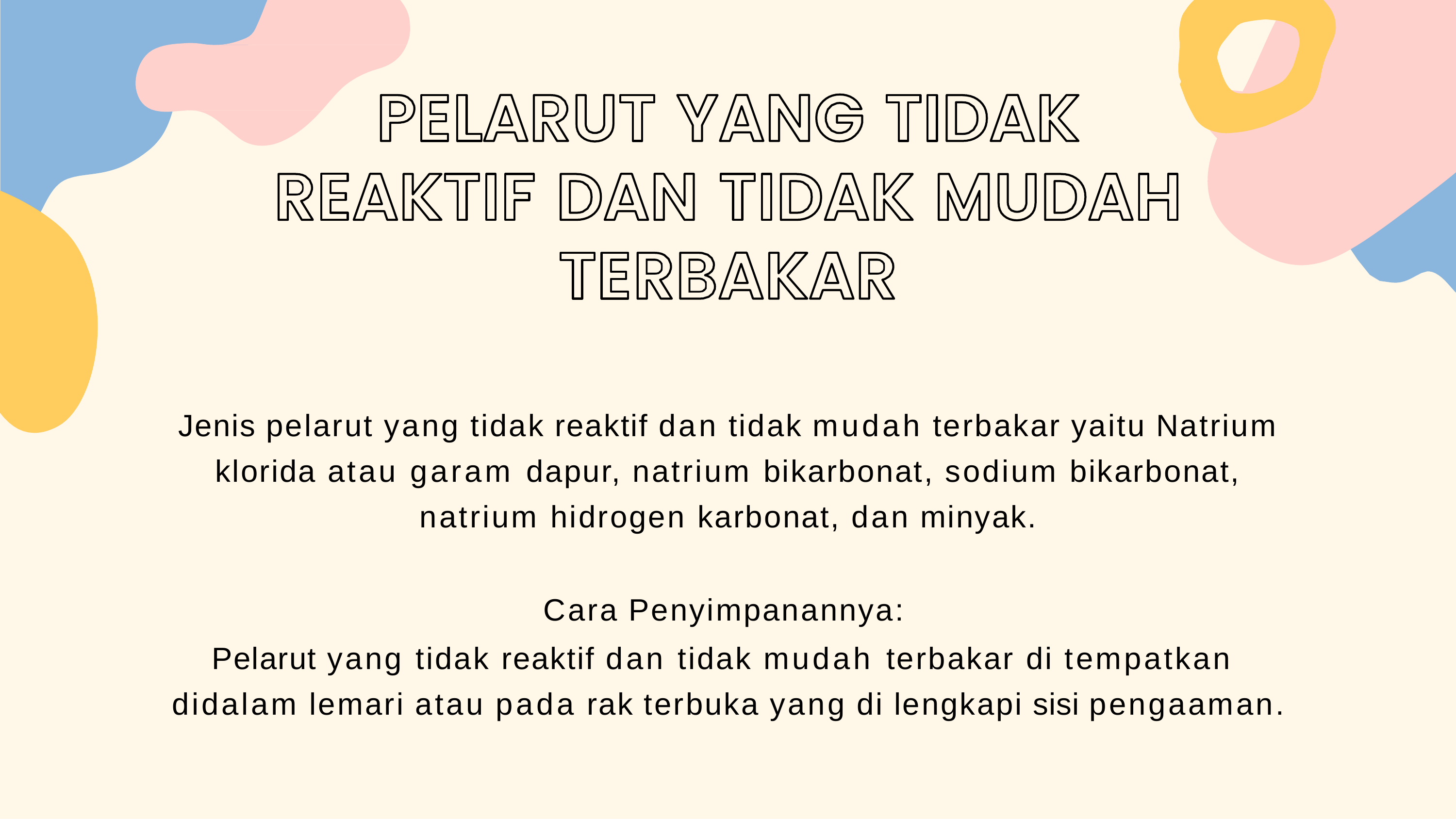

#

Jenis pelarut yang tidak reaktif dan tidak mudah terbakar yaitu Natrium  klorida atau garam dapur, natrium bikarbonat, sodium bikarbonat,  natrium hidrogen karbonat, dan minyak.

Cara Penyimpanannya:
Pelarut yang tidak reaktif dan tidak mudah terbakar di tempatkan  didalam lemari atau pada rak terbuka yang di lengkapi sisi pengaaman.